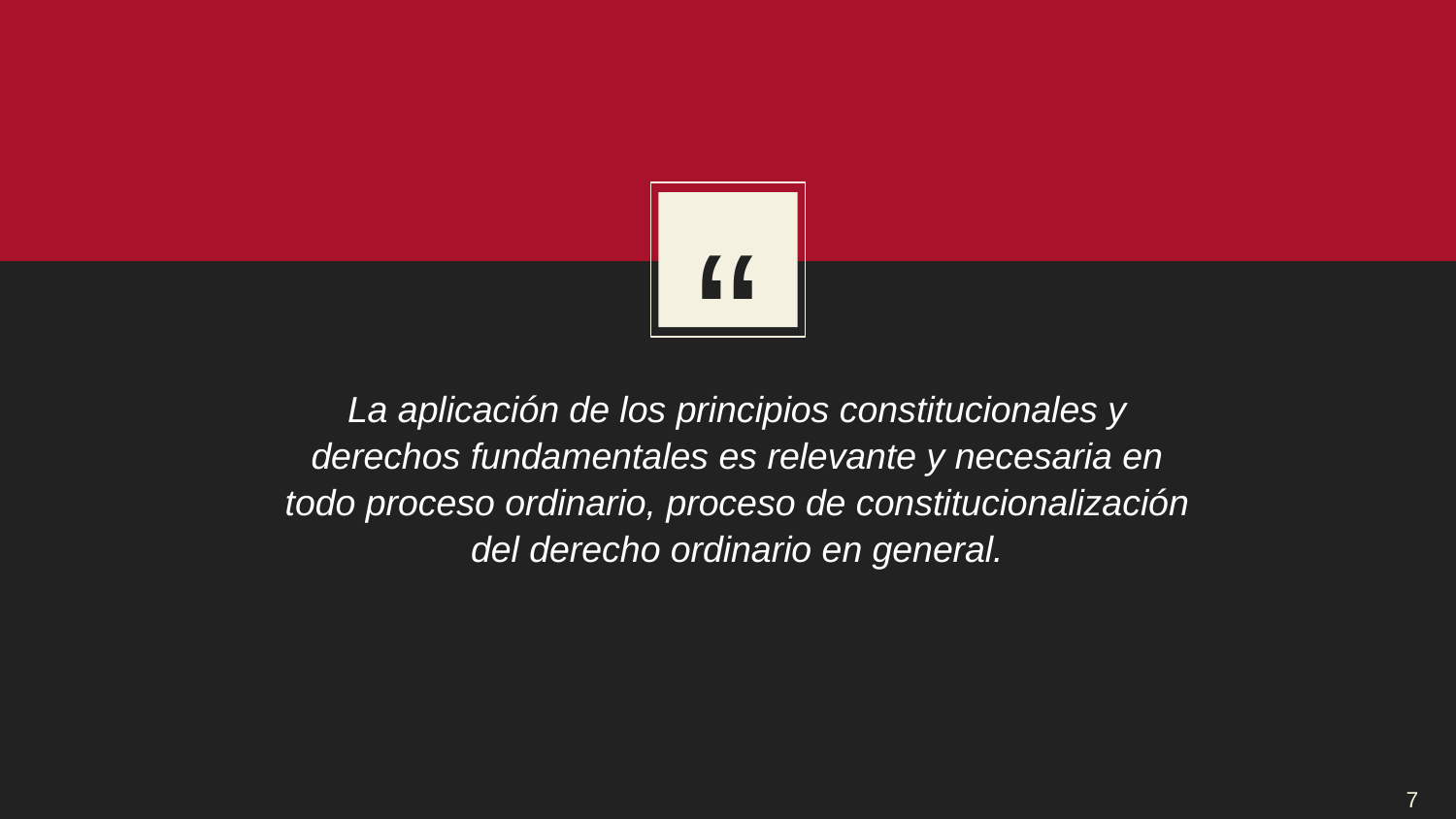

La aplicación de los principios constitucionales y derechos fundamentales es relevante y necesaria en todo proceso ordinario, proceso de constitucionalización del derecho ordinario en general.
7